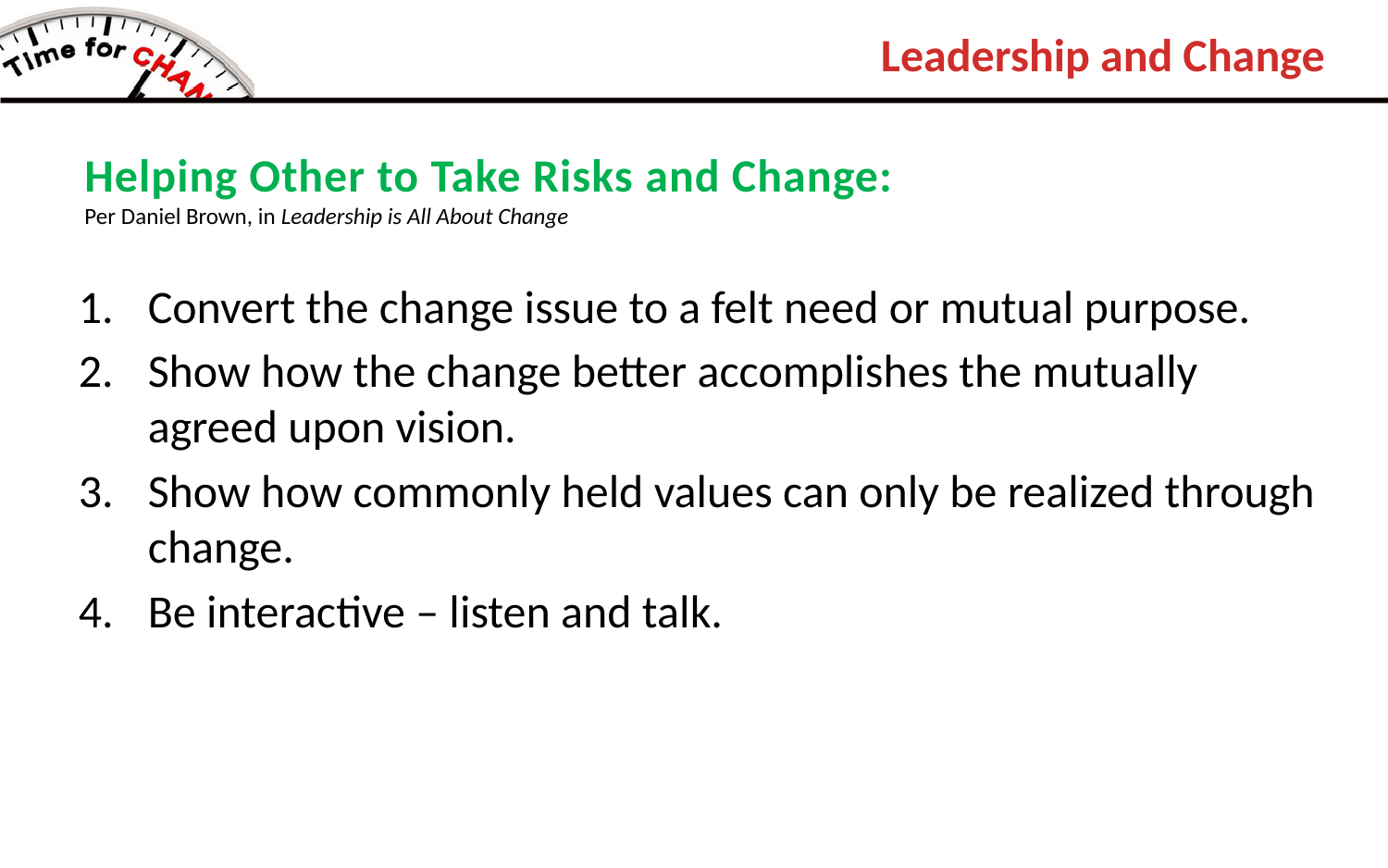

Leadership and Change
Helping Other to Take Risks and Change:
Per Daniel Brown, in Leadership is All About Change
Convert the change issue to a felt need or mutual purpose.
Show how the change better accomplishes the mutually agreed upon vision.
Show how commonly held values can only be realized through change.
Be interactive – listen and talk.